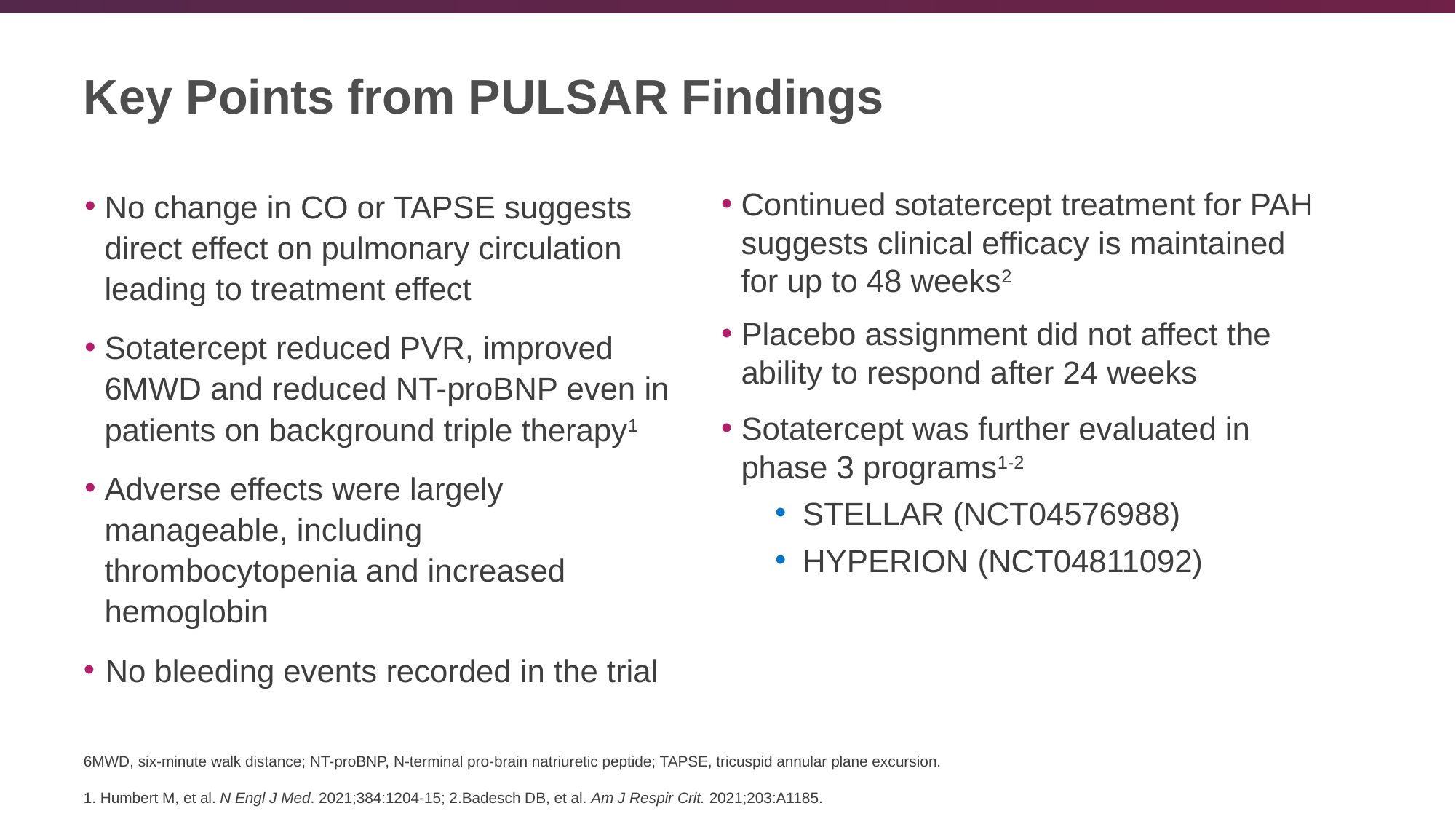

# Key Points from PULSAR Findings
No change in CO or TAPSE suggests direct effect on pulmonary circulation leading to treatment effect
Sotatercept reduced PVR, improved 6MWD and reduced NT-proBNP even in patients on background triple therapy1
Adverse effects were largely manageable, including thrombocytopenia and increased hemoglobin
No bleeding events recorded in the trial

Continued sotatercept treatment for PAH suggests clinical efficacy is maintained for up to 48 weeks2
Placebo assignment did not affect the ability to respond after 24 weeks
Sotatercept was further evaluated in phase 3 programs1-2
STELLAR (NCT04576988)
HYPERION (NCT04811092)

6MWD, six-minute walk distance; NT-proBNP, N-terminal pro-brain natriuretic peptide; TAPSE, tricuspid annular plane excursion.

1. Humbert M, et al. N Engl J Med. 2021;384:1204-15; 2.Badesch DB, et al. Am J Respir Crit. 2021;203:A1185.